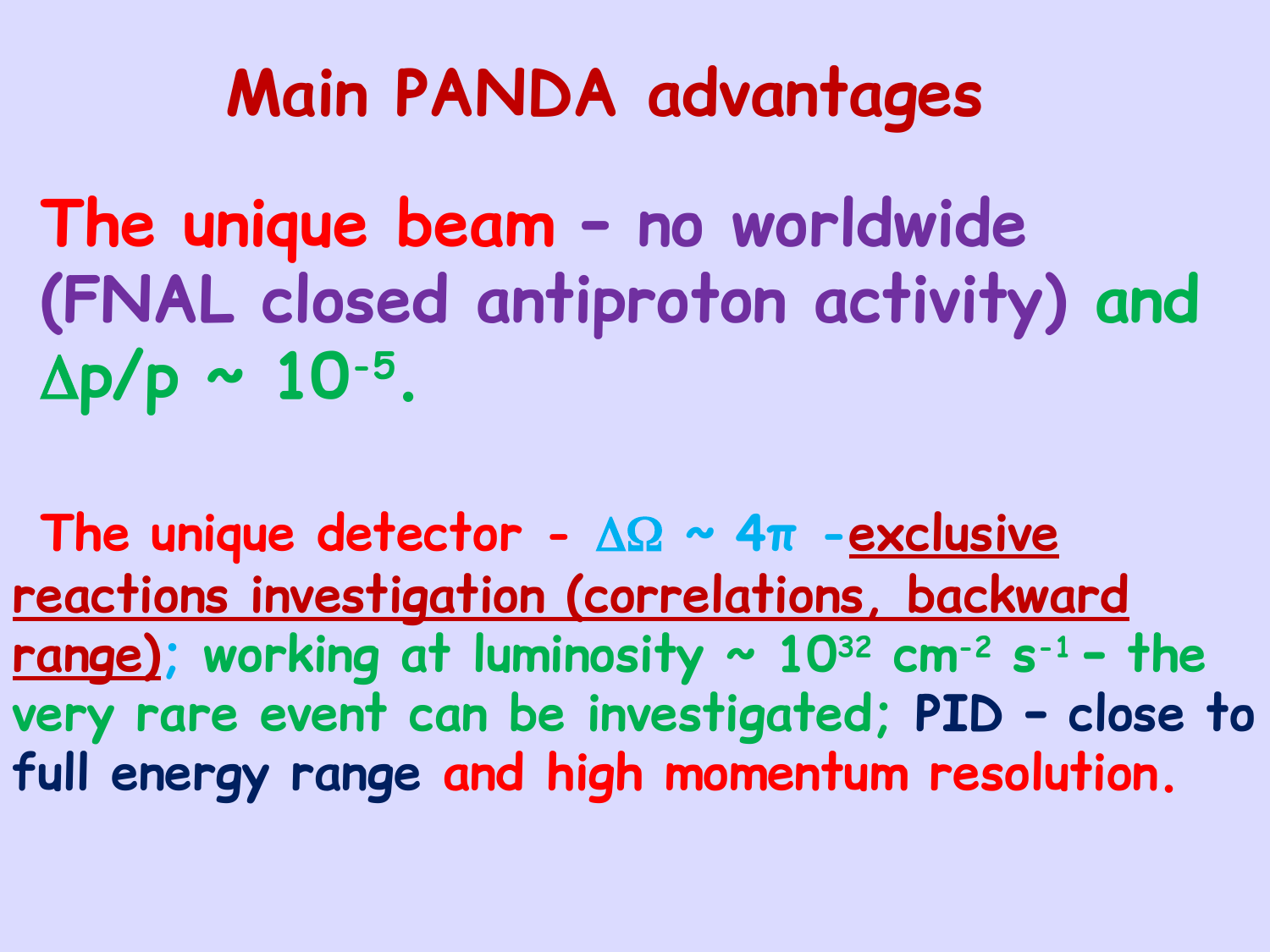

Main PANDA advantages
 The unique beam – no worldwide
 (FNAL closed antiproton activity) and
 Δp/p ~ 10-5.

 The unique detector - ΔΩ ~ 4π -exclusive reactions investigation (correlations, backward range); working at luminosity ~ 1032 cm-2 s-1 – the very rare event can be investigated; PID – close to full energy range and high momentum resolution.